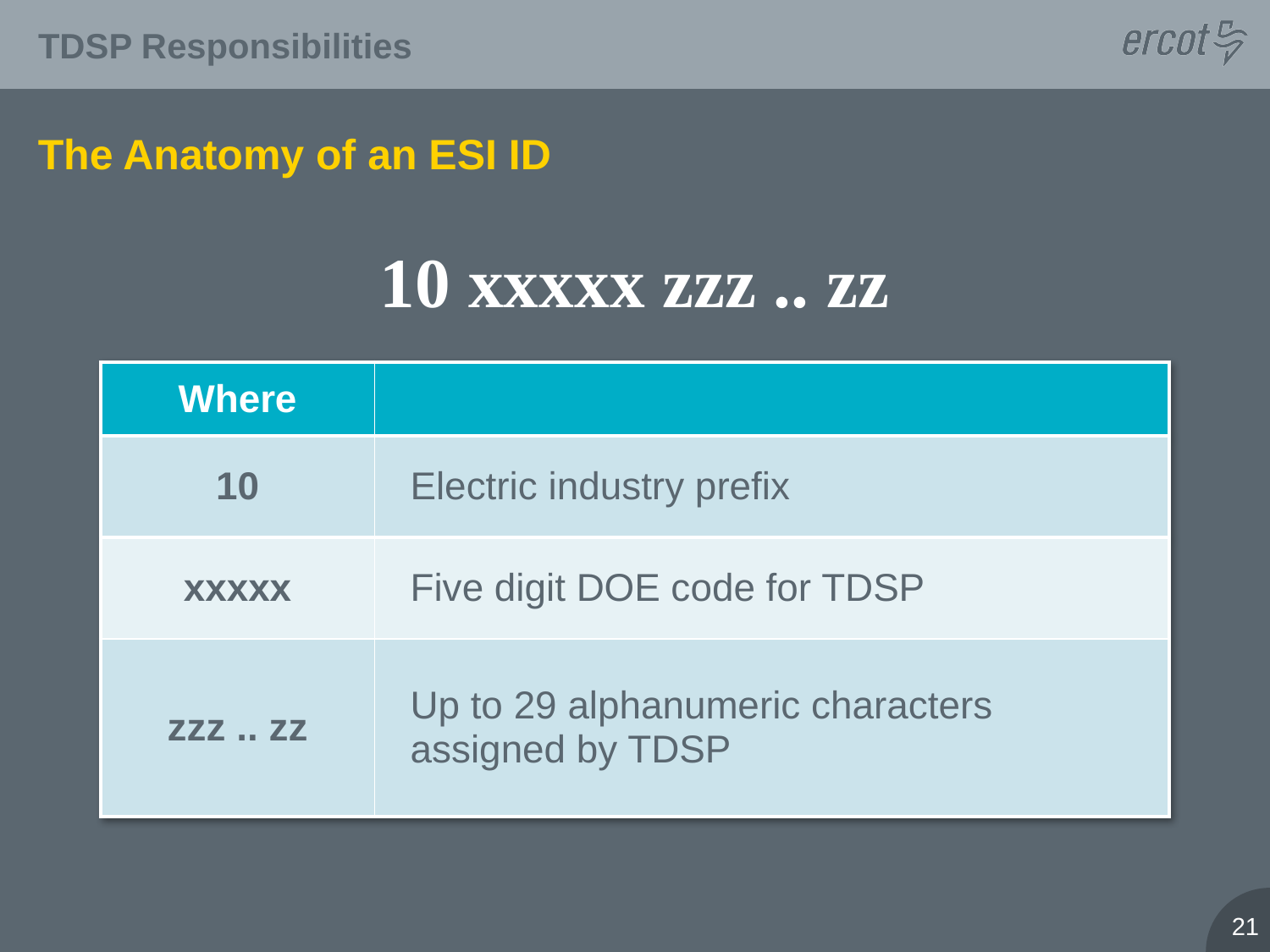

# TDSP Responsibilities
The Anatomy of an ESI ID
10 xxxxx zzz .. zz
| Where |  |
| --- | --- |
| 10 | Electric industry prefix |
| xxxxx | Five digit DOE code for TDSP |
| zzz .. zz | Up to 29 alphanumeric characters assigned by TDSP |